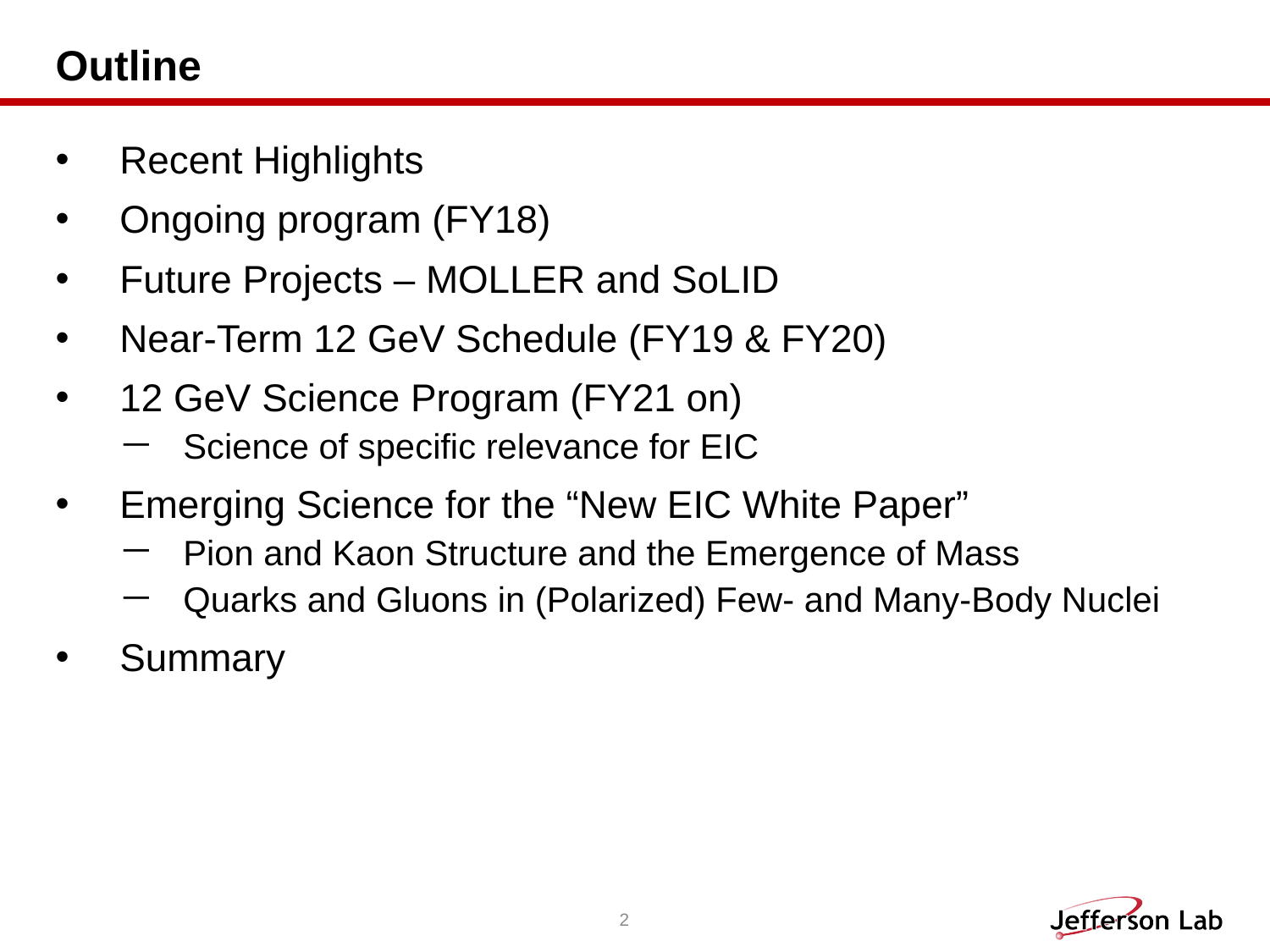

# Outline
Recent Highlights
Ongoing program (FY18)
Future Projects – MOLLER and SoLID
Near-Term 12 GeV Schedule (FY19 & FY20)
12 GeV Science Program (FY21 on)
Science of specific relevance for EIC
Emerging Science for the “New EIC White Paper”
Pion and Kaon Structure and the Emergence of Mass
Quarks and Gluons in (Polarized) Few- and Many-Body Nuclei
Summary

2